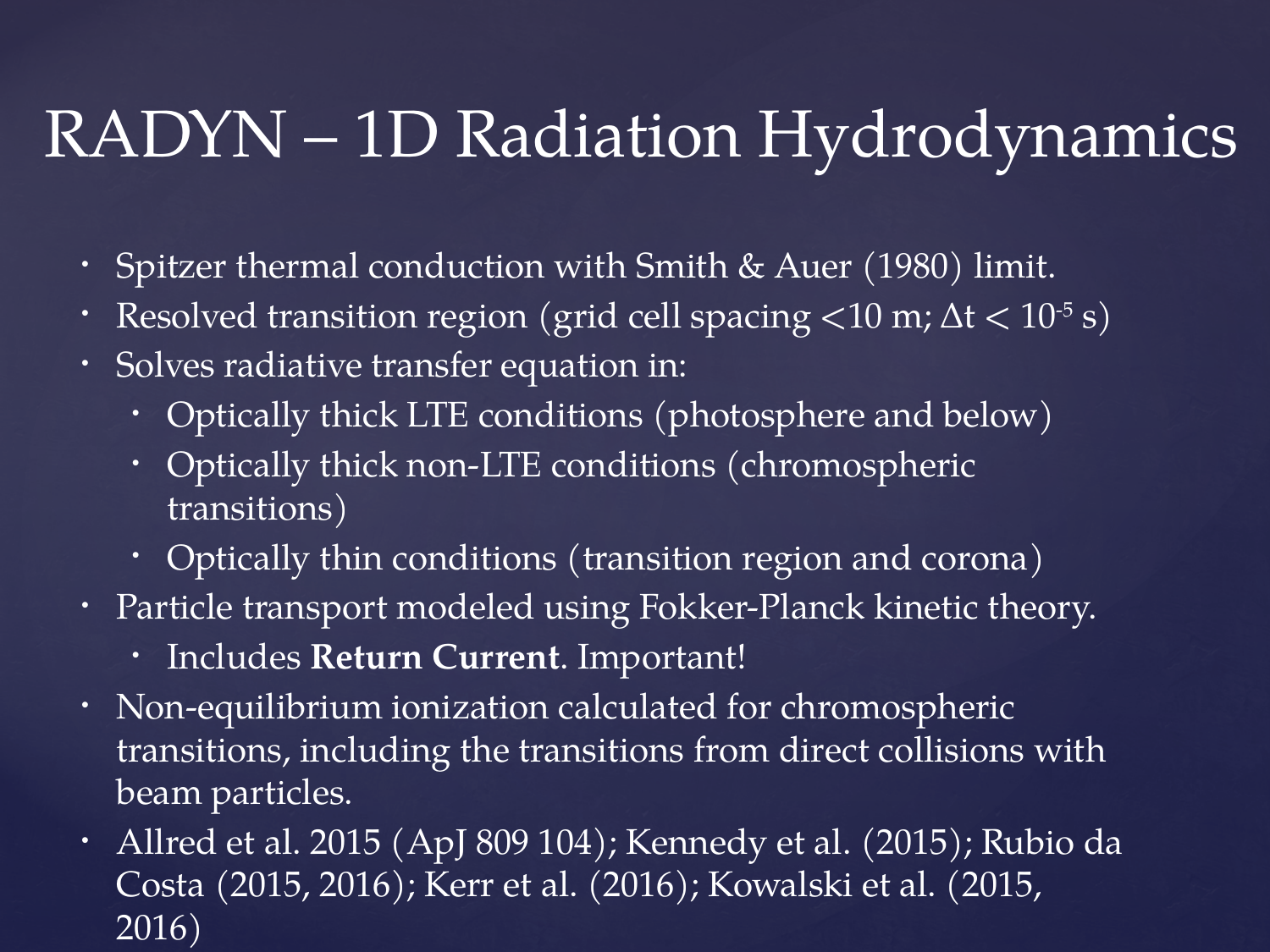

# RADYN – 1D Radiation Hydrodynamics
Spitzer thermal conduction with Smith & Auer (1980) limit.
Resolved transition region (grid cell spacing <10 m; Δt < 10-5 s)
Solves radiative transfer equation in:
Optically thick LTE conditions (photosphere and below)
Optically thick non-LTE conditions (chromospheric transitions)
Optically thin conditions (transition region and corona)
Particle transport modeled using Fokker-Planck kinetic theory.
Includes Return Current. Important!
Non-equilibrium ionization calculated for chromospheric transitions, including the transitions from direct collisions with beam particles.
Allred et al. 2015 (ApJ 809 104); Kennedy et al. (2015); Rubio da Costa (2015, 2016); Kerr et al. (2016); Kowalski et al. (2015, 2016)